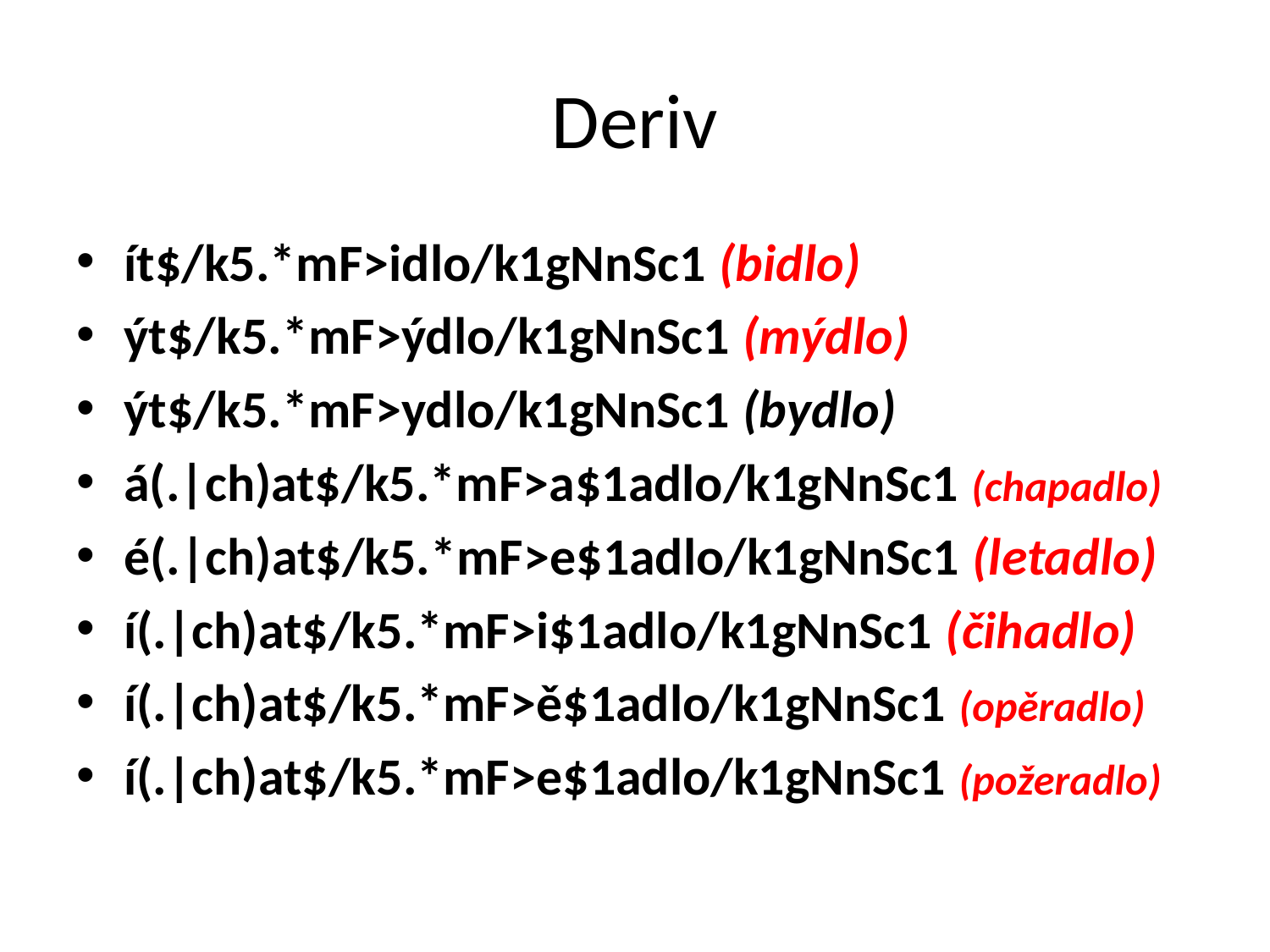

# Deriv
ít$/k5.*mF>idlo/k1gNnSc1 (bidlo)
ýt$/k5.*mF>ýdlo/k1gNnSc1 (mýdlo)
ýt$/k5.*mF>ydlo/k1gNnSc1 (bydlo)
á(.|ch)at$/k5.*mF>a$1adlo/k1gNnSc1 (chapadlo)
é(.|ch)at$/k5.*mF>e$1adlo/k1gNnSc1 (letadlo)
í(.|ch)at$/k5.*mF>i$1adlo/k1gNnSc1 (čihadlo)
í(.|ch)at$/k5.*mF>ě$1adlo/k1gNnSc1 (opěradlo)
í(.|ch)at$/k5.*mF>e$1adlo/k1gNnSc1 (požeradlo)